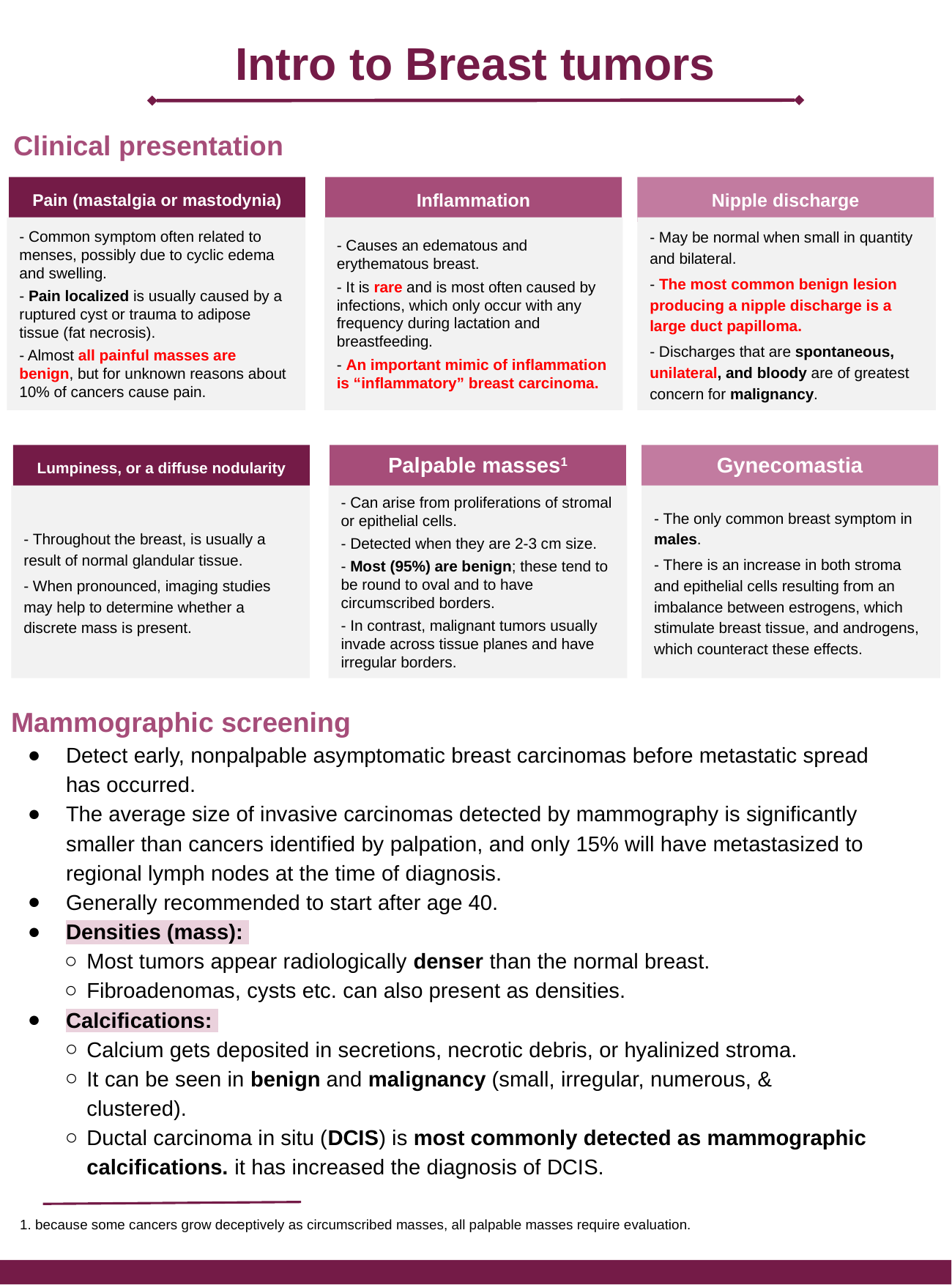

Intro to Breast tumors
Clinical presentation
Pain (mastalgia or mastodynia)
Inflammation
Nipple discharge
- Common symptom often related to menses, possibly due to cyclic edema and swelling.
- Pain localized is usually caused by a ruptured cyst or trauma to adipose tissue (fat necrosis).
- Almost all painful masses are benign, but for unknown reasons about 10% of cancers cause pain.
- Causes an edematous and erythematous breast.
- It is rare and is most often caused by infections, which only occur with any frequency during lactation and breastfeeding.
- An important mimic of inflammation is “inflammatory” breast carcinoma.
- May be normal when small in quantity and bilateral.
- The most common benign lesion producing a nipple discharge is a large duct papilloma.
- Discharges that are spontaneous, unilateral, and bloody are of greatest concern for malignancy.
Lumpiness, or a diffuse nodularity
Palpable masses1
Gynecomastia
- Throughout the breast, is usually a result of normal glandular tissue.
- When pronounced, imaging studies may help to determine whether a discrete mass is present.
- Can arise from proliferations of stromal or epithelial cells.
- Detected when they are 2-3 cm size.
- Most (95%) are benign; these tend to be round to oval and to have circumscribed borders.
- In contrast, malignant tumors usually invade across tissue planes and have irregular borders.
- The only common breast symptom in males.
- There is an increase in both stroma and epithelial cells resulting from an imbalance between estrogens, which stimulate breast tissue, and androgens, which counteract these effects.
Mammographic screening
Detect early, nonpalpable asymptomatic breast carcinomas before metastatic spread has occurred.
The average size of invasive carcinomas detected by mammography is significantly smaller than cancers identified by palpation, and only 15% will have metastasized to regional lymph nodes at the time of diagnosis.
Generally recommended to start after age 40.
Densities (mass):
Most tumors appear radiologically denser than the normal breast.
Fibroadenomas, cysts etc. can also present as densities.
Calcifications:
Calcium gets deposited in secretions, necrotic debris, or hyalinized stroma.
It can be seen in benign and malignancy (small, irregular, numerous, & clustered).
Ductal carcinoma in situ (DCIS) is most commonly detected as mammographic calcifications. it has increased the diagnosis of DCIS.
1. because some cancers grow deceptively as circumscribed masses, all palpable masses require evaluation.